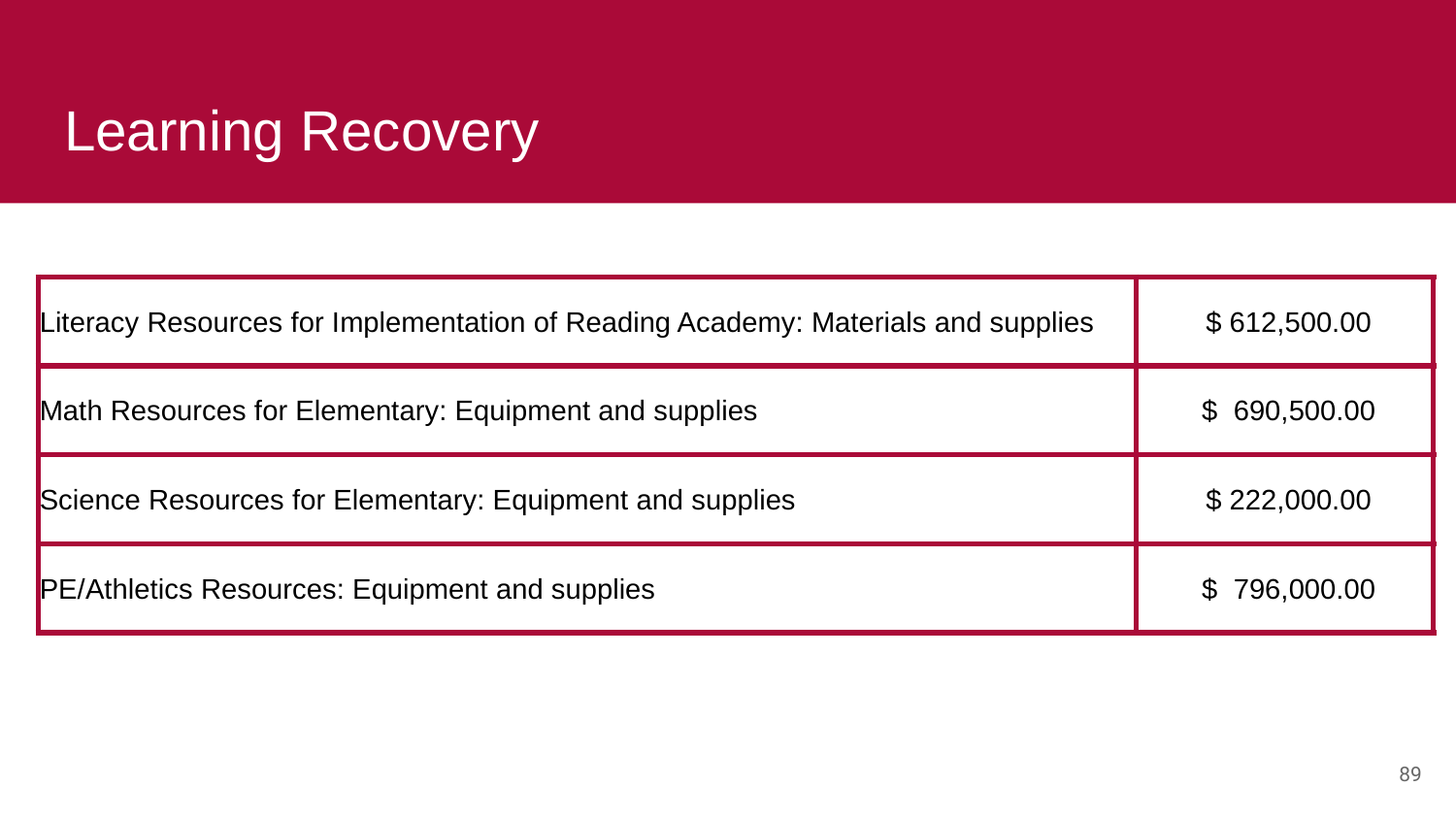

# Learning Recovery
| Literacy Resources for Implementation of Reading Academy: Materials and supplies | $ 612,500.00 |
| --- | --- |
| Math Resources for Elementary: Equipment and supplies | $  690,500.00 |
| Science Resources for Elementary: Equipment and supplies | $ 222,000.00 |
| PE/Athletics Resources: Equipment and supplies | $  796,000.00 |
89